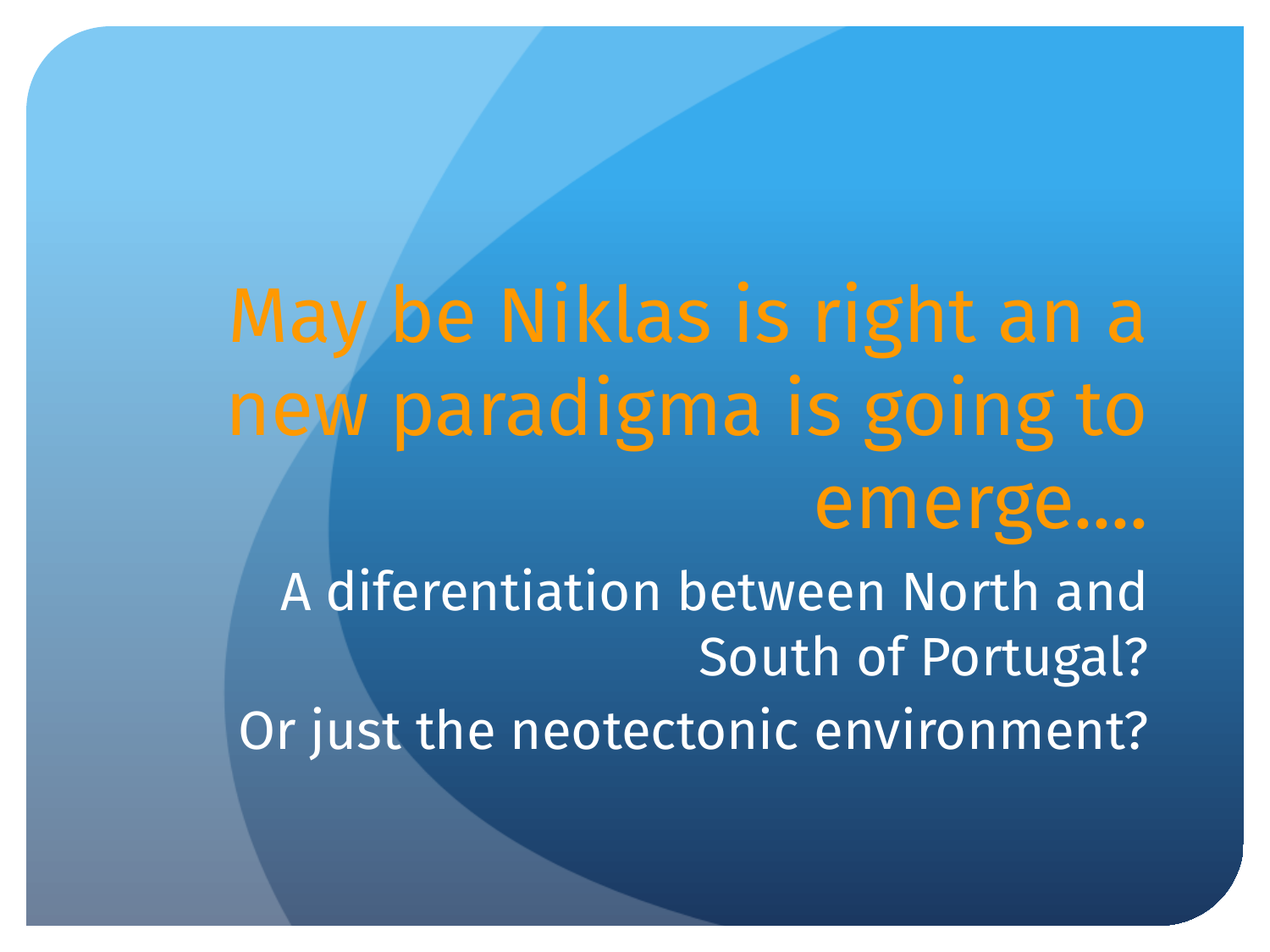

# May be Niklas is right an a new paradigma is going to emerge....
A diferentiation between North and South of Portugal?
Or just the neotectonic environment?